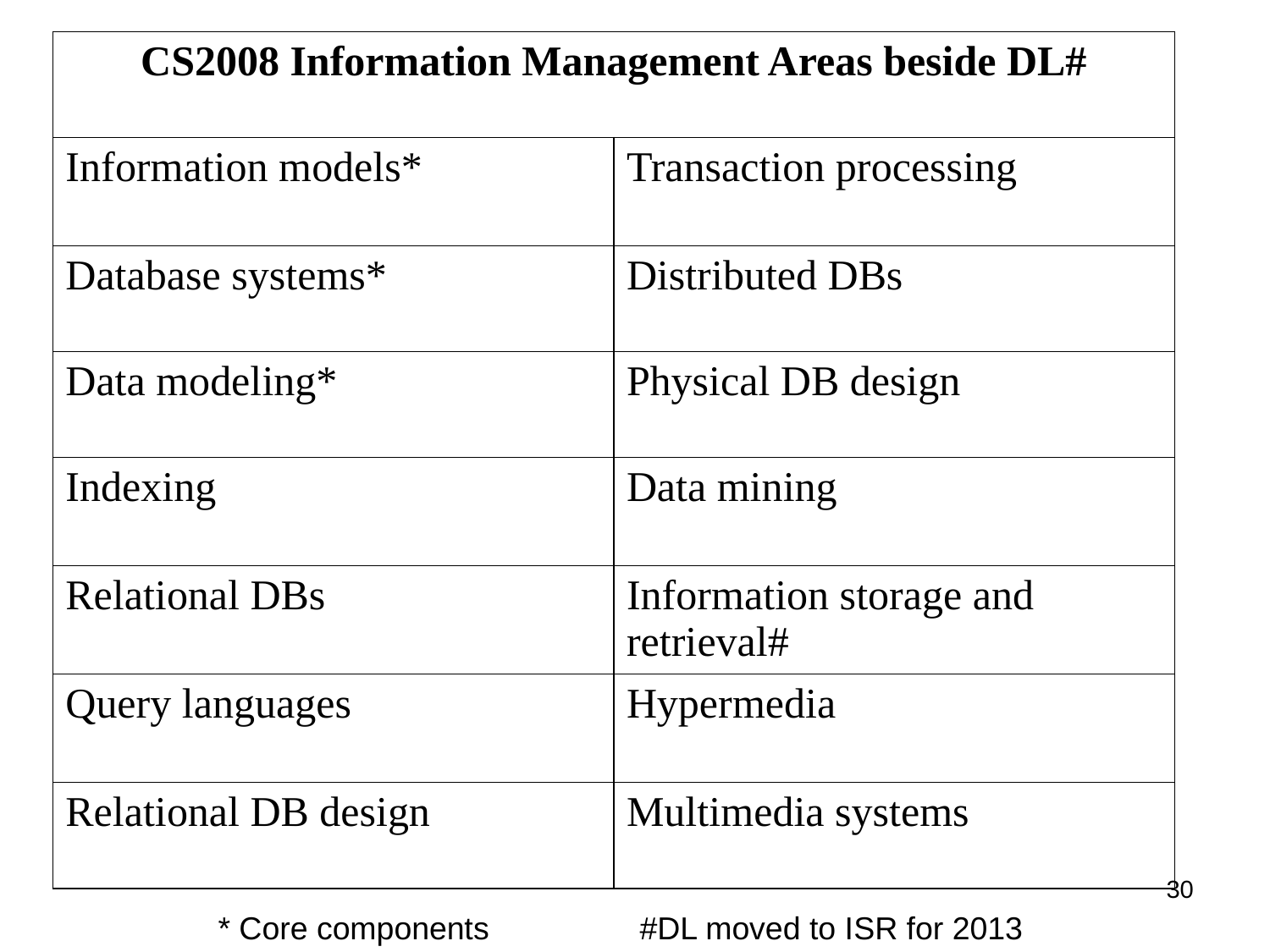

| CS2008 Information Management Areas beside DL# |  |
| --- | --- |
| Information models\* | Transaction processing |
| Database systems\* | Distributed DBs |
| Data modeling\* | Physical DB design |
| Indexing | Data mining |
| Relational DBs | Information storage and retrieval# |
| Query languages | Hypermedia |
| Relational DB design | Multimedia systems |
30
* Core components                 #DL moved to ISR for 2013